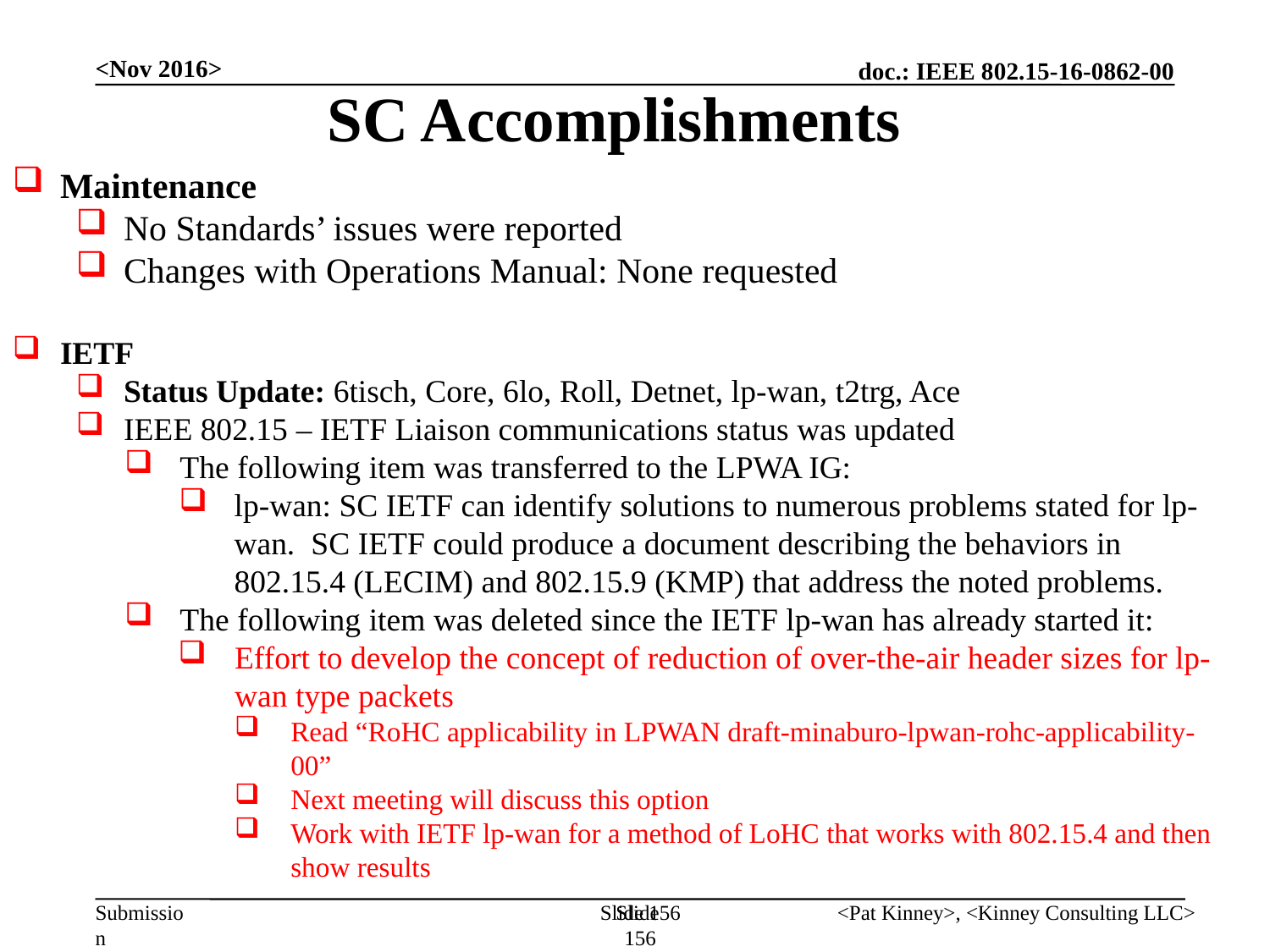

<Nov 2016>
SC Accomplishments
Maintenance
No Standards’ issues were reported
Changes with Operations Manual: None requested

IETF
Status Update: 6tisch, Core, 6lo, Roll, Detnet, lp-wan, t2trg, Ace
IEEE 802.15 – IETF Liaison communications status was updated
The following item was transferred to the LPWA IG:
lp-wan: SC IETF can identify solutions to numerous problems stated for lp-wan.  SC IETF could produce a document describing the behaviors in 802.15.4 (LECIM) and 802.15.9 (KMP) that address the noted problems.
The following item was deleted since the IETF lp-wan has already started it:
Effort to develop the concept of reduction of over-the-air header sizes for lp-wan type packets
Read “RoHC applicability in LPWAN draft-minaburo-lpwan-rohc-applicability-00”
Next meeting will discuss this option
Work with IETF lp-wan for a method of LoHC that works with 802.15.4 and then show results
Slide 156
Slide 156
<Pat Kinney>, <Kinney Consulting LLC>